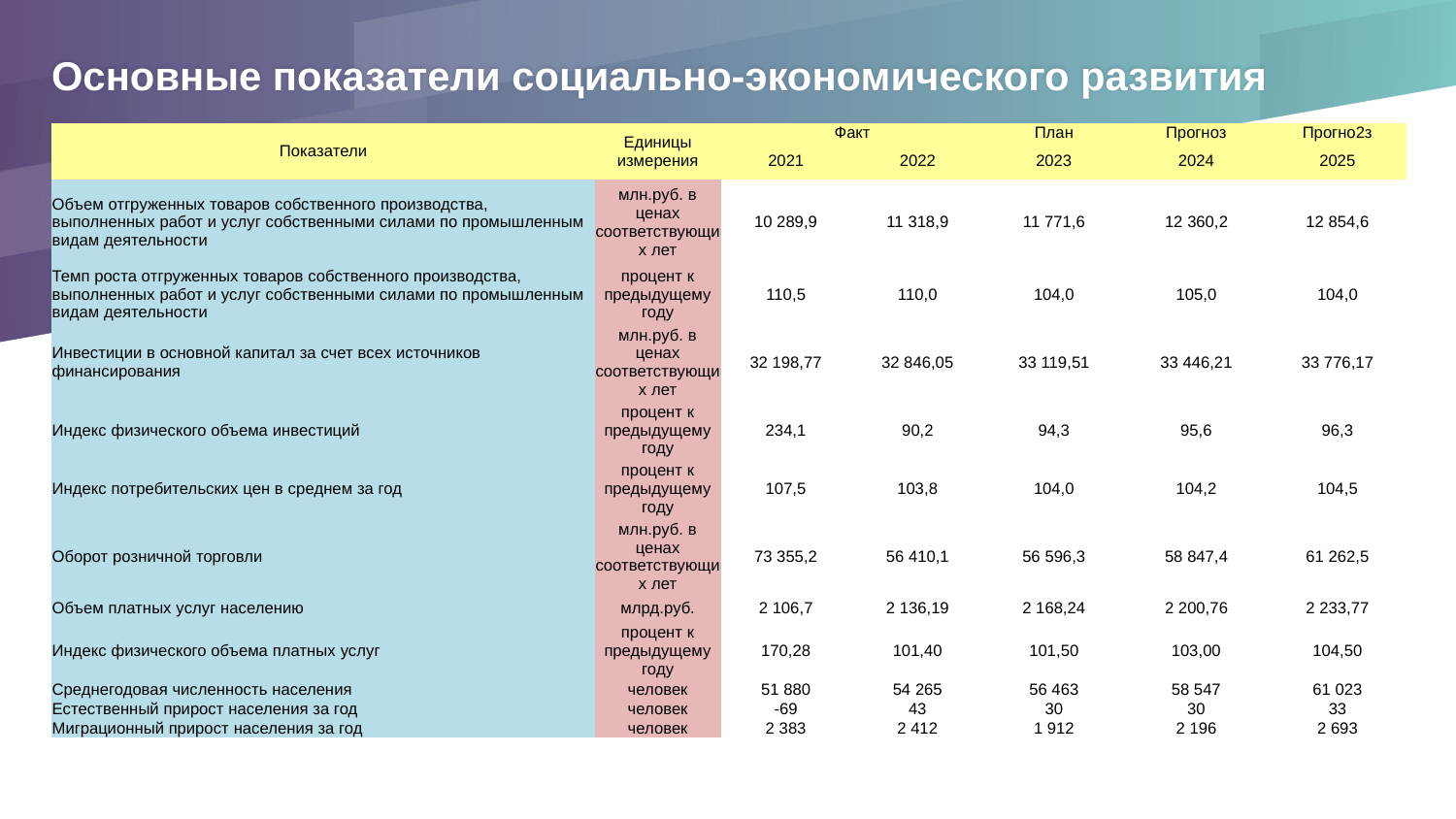

# Основные показатели социально-экономического развития
| Показатели | Единицы измерения | Факт |  | План | Прогноз | Прогно2з |
| --- | --- | --- | --- | --- | --- | --- |
|  |  | 2021 | 2022 | 2023 | 2024 | 2025 |
| Объем отгруженных товаров собственного производства, выполненных работ и услуг собственными силами по промышленным видам деятельности | млн.руб. в ценах соответствующих лет | 10 289,9 | 11 318,9 | 11 771,6 | 12 360,2 | 12 854,6 |
| Темп роста отгруженных товаров собственного производства, выполненных работ и услуг собственными силами по промышленным видам деятельности | процент к предыдущему году | 110,5 | 110,0 | 104,0 | 105,0 | 104,0 |
| Инвестиции в основной капитал за счет всех источников финансирования | млн.руб. в ценах соответствующих лет | 32 198,77 | 32 846,05 | 33 119,51 | 33 446,21 | 33 776,17 |
| Индекс физического объема инвестиций | процент к предыдущему году | 234,1 | 90,2 | 94,3 | 95,6 | 96,3 |
| Индекс потребительских цен в среднем за год | процент к предыдущему году | 107,5 | 103,8 | 104,0 | 104,2 | 104,5 |
| Оборот розничной торговли | млн.руб. в ценах соответствующих лет | 73 355,2 | 56 410,1 | 56 596,3 | 58 847,4 | 61 262,5 |
| Объем платных услуг населению | млрд.руб. | 2 106,7 | 2 136,19 | 2 168,24 | 2 200,76 | 2 233,77 |
| Индекс физического объема платных услуг | процент к предыдущему году | 170,28 | 101,40 | 101,50 | 103,00 | 104,50 |
| Среднегодовая численность населения | человек | 51 880 | 54 265 | 56 463 | 58 547 | 61 023 |
| Естественный прирост населения за год | человек | -69 | 43 | 30 | 30 | 33 |
| Миграционный прирост населения за год | человек | 2 383 | 2 412 | 1 912 | 2 196 | 2 693 |